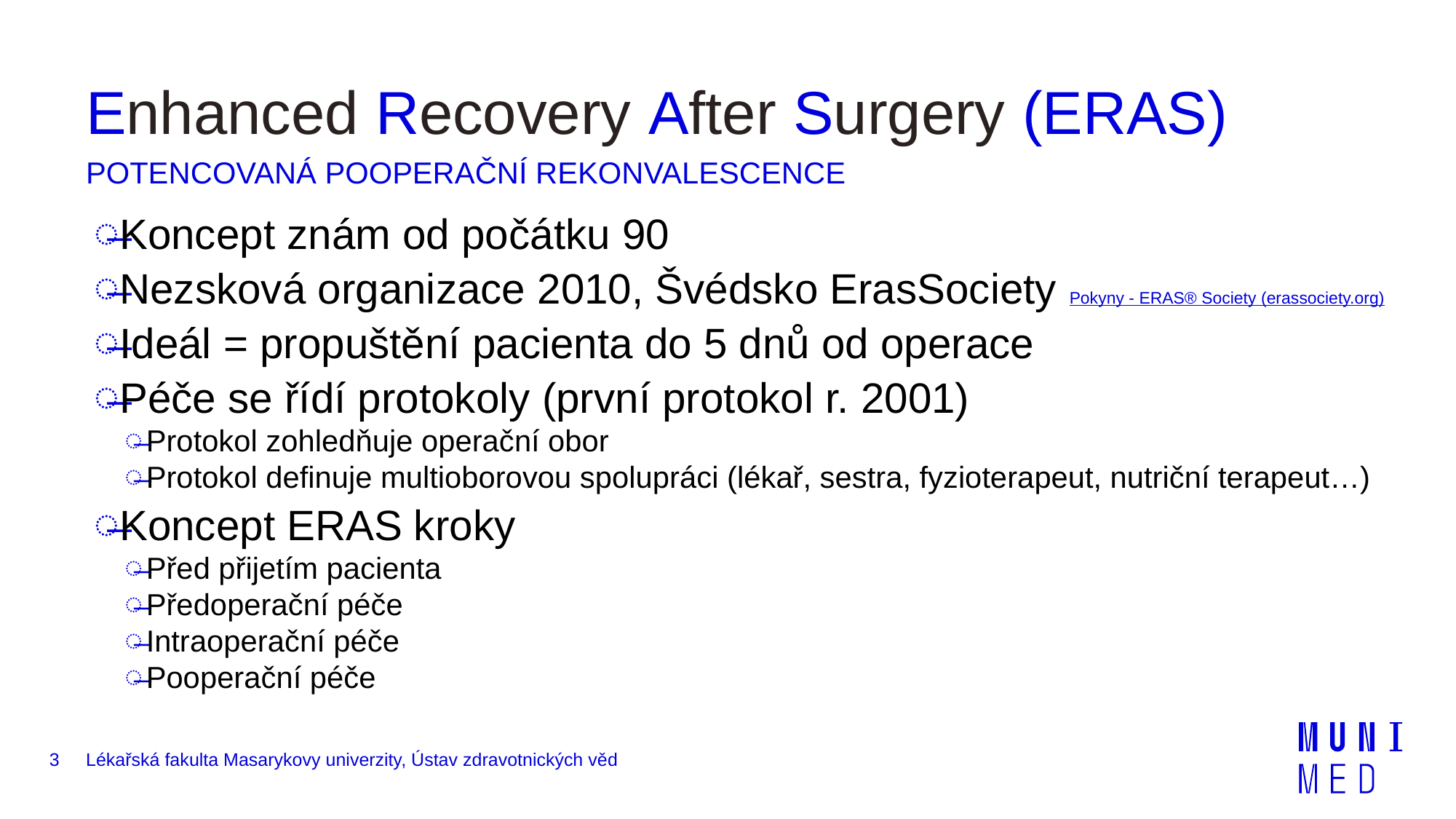

# Enhanced Recovery After Surgery (ERAS)
POTENCOVANÁ POOPERAČNÍ REKONVALESCENCE
Koncept znám od počátku 90
Nezsková organizace 2010, Švédsko ErasSociety Pokyny - ERAS® Society (erassociety.org)
Ideál = propuštění pacienta do 5 dnů od operace
Péče se řídí protokoly (první protokol r. 2001)
Protokol zohledňuje operační obor
Protokol definuje multioborovou spolupráci (lékař, sestra, fyzioterapeut, nutriční terapeut…)
Koncept ERAS kroky
Před přijetím pacienta
Předoperační péče
Intraoperační péče
Pooperační péče

3
Lékařská fakulta Masarykovy univerzity, Ústav zdravotnických věd